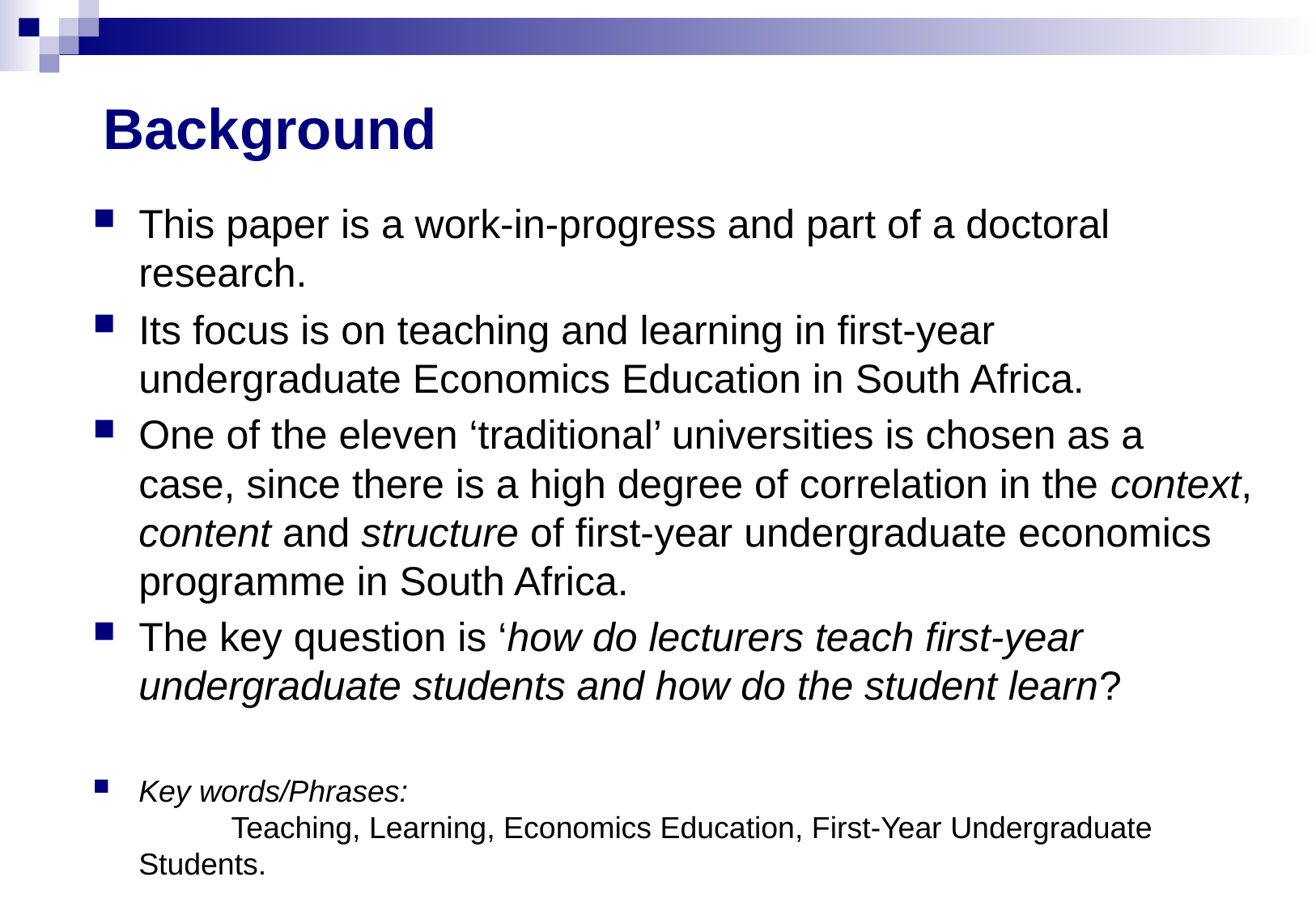

# Background
This paper is a work-in-progress and part of a doctoral research.
Its focus is on teaching and learning in first-year undergraduate Economics Education in South Africa.
One of the eleven ‘traditional’ universities is chosen as a case, since there is a high degree of correlation in the context, content and structure of first-year undergraduate economics programme in South Africa.
The key question is ‘how do lecturers teach first-year undergraduate students and how do the student learn?

Key words/Phrases:                                                                                                               Teaching, Learning, Economics Education, First-Year Undergraduate Students.